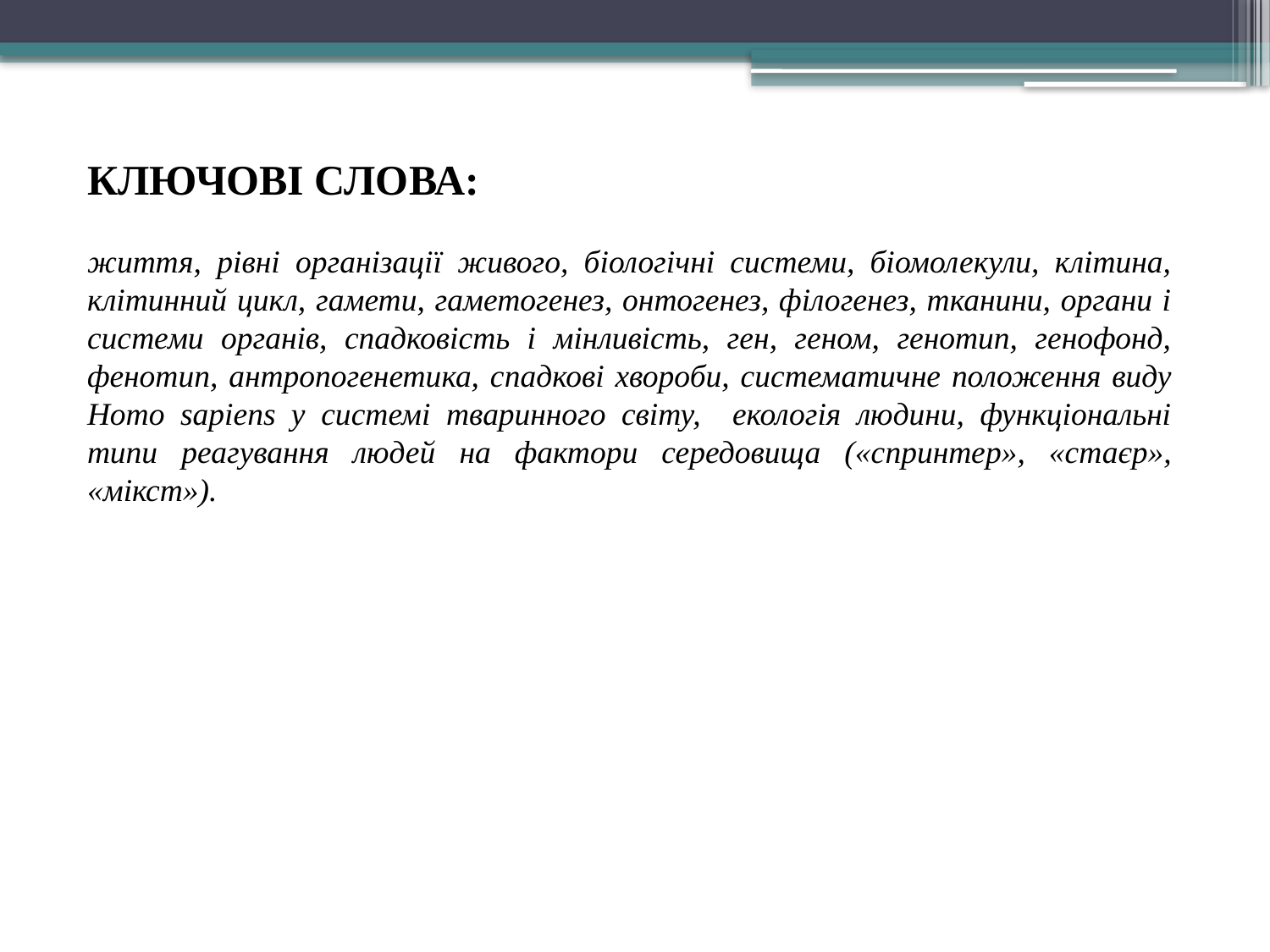

КЛЮЧОВІ СЛОВА:

життя, рівні організації живого, біологічні системи, біомолекули, клітина, клітинний цикл, гамети, гаметогенез, онтогенез, філогенез, тканини, органи і системи органів, спадковість і мінливість, ген, геном, генотип, генофонд, фенотип, антропогенетика, спадкові хвороби, систематичне положення виду Homo sapiens у системі тваринного світу,  екологія людини, функціональні типи реагування людей на фактори середовища («спринтер», «стаєр», «мікст»).